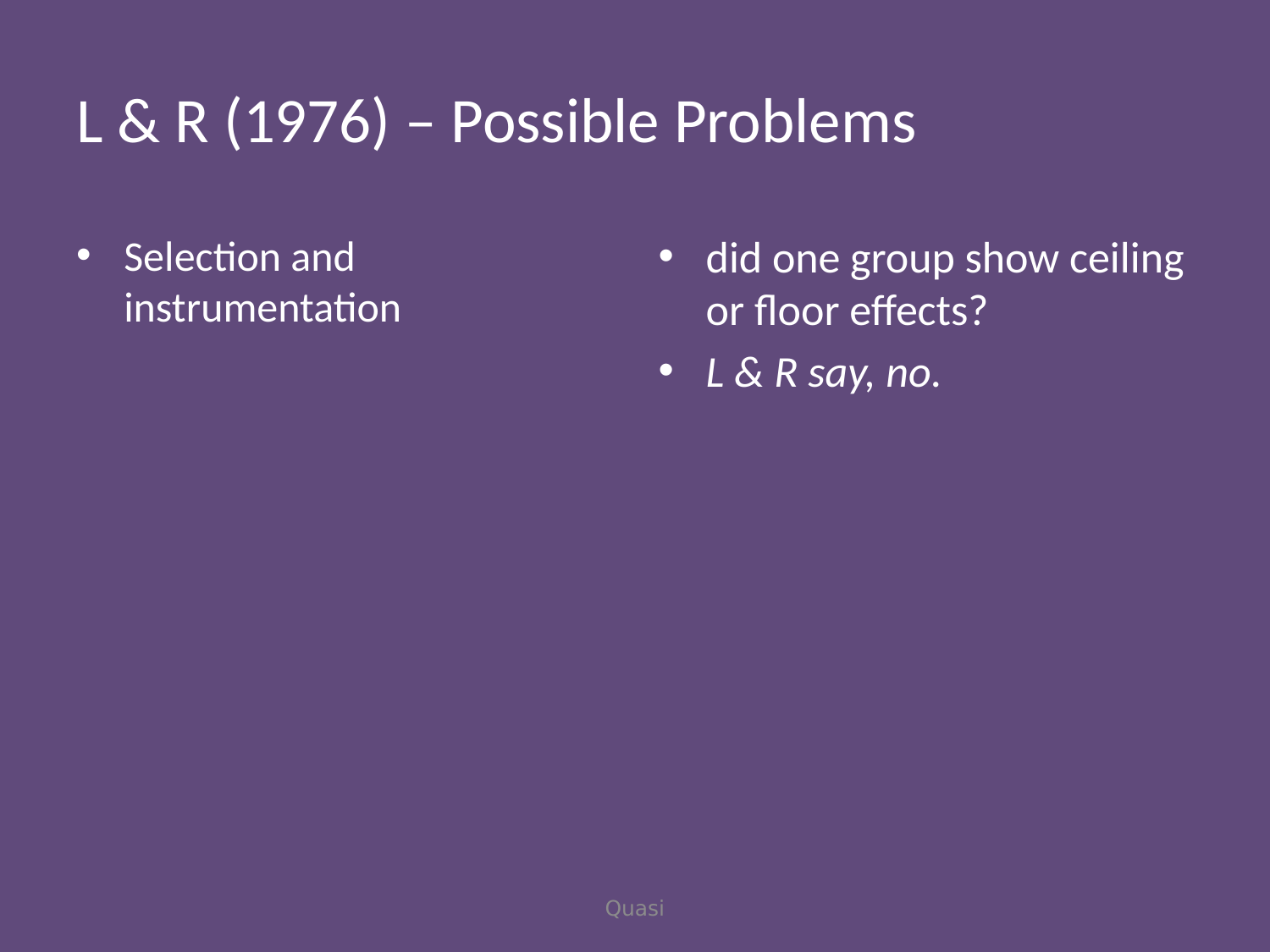

# L & R (1976) – Possible Problems
Selection and instrumentation
did one group show ceiling or floor effects?
L & R say, no.

Quasi